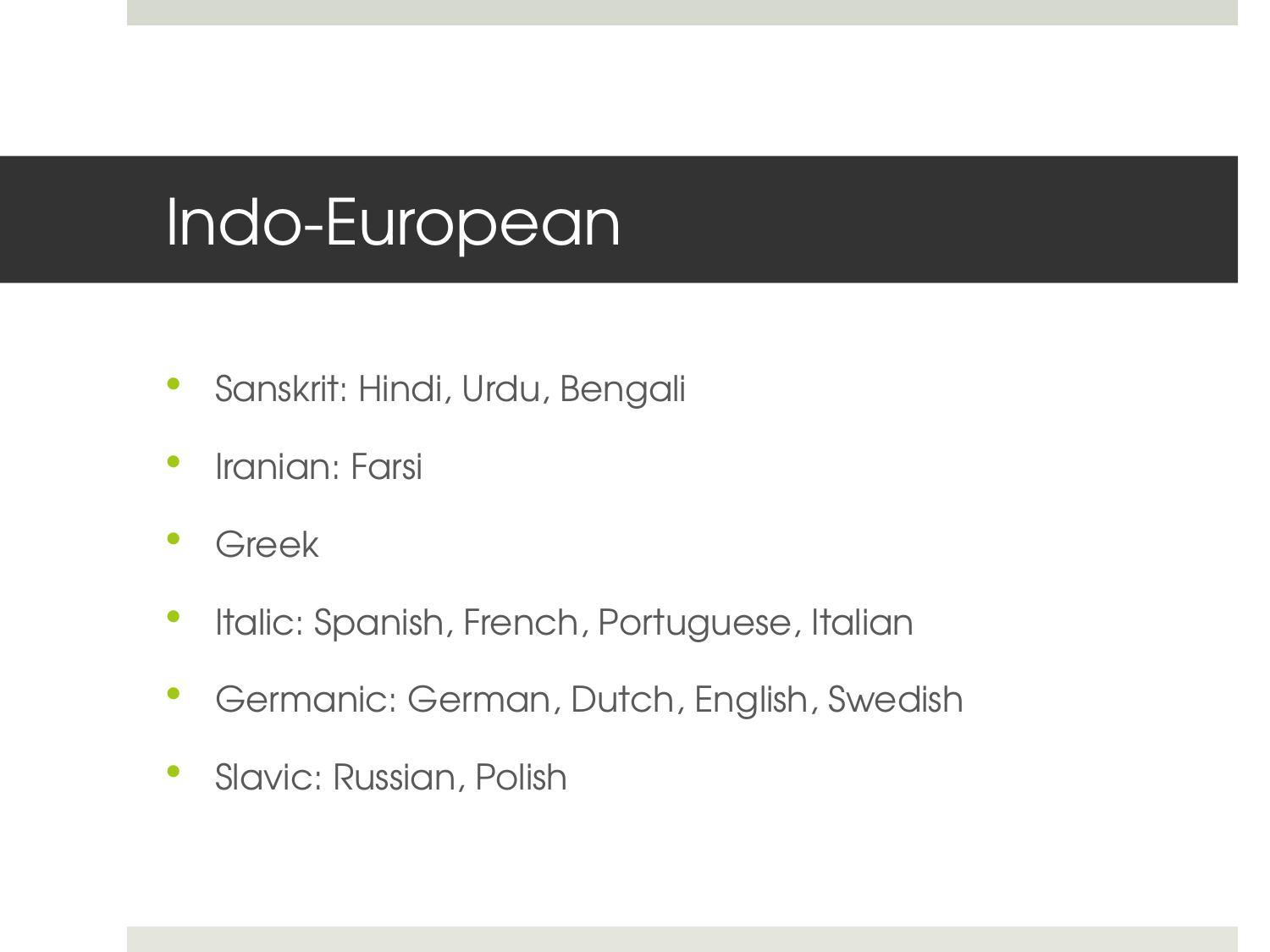

# Indo-European
Sanskrit: Hindi, Urdu, Bengali
Iranian: Farsi
Greek
Italic: Spanish, French, Portuguese, Italian
Germanic: German, Dutch, English, Swedish
Slavic: Russian, Polish